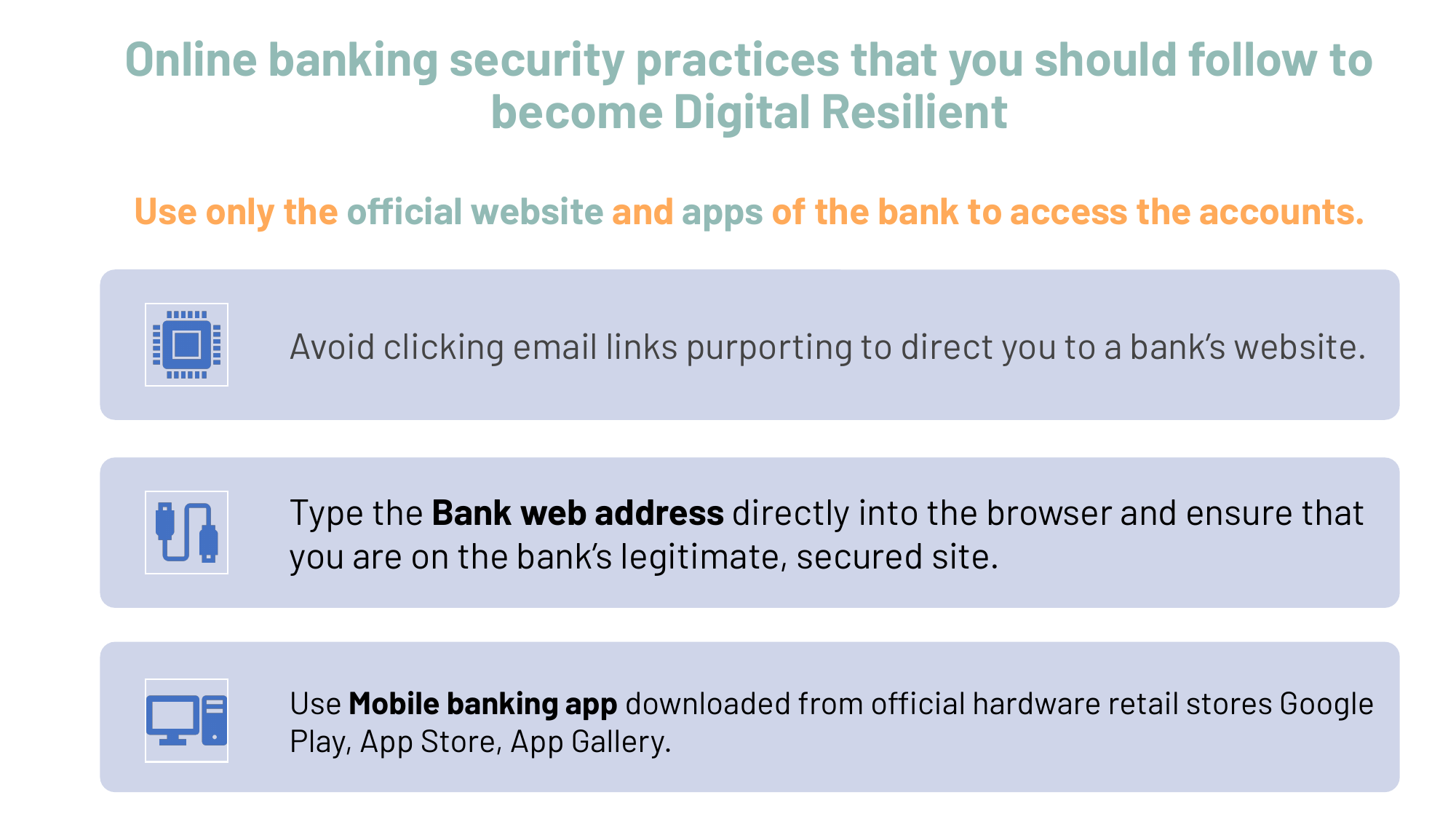

# Online banking security practices that you should follow to become Digital Resilient Use only the official website and apps of the bank to access the accounts.
Avoid clicking email links purporting to direct you to a bank’s website.
Type the Bank web address directly into the browser and ensure that you are on the bank’s legitimate, secured site.
Use Mobile banking app downloaded from official hardware retail stores Google Play, App Store, App Gallery.